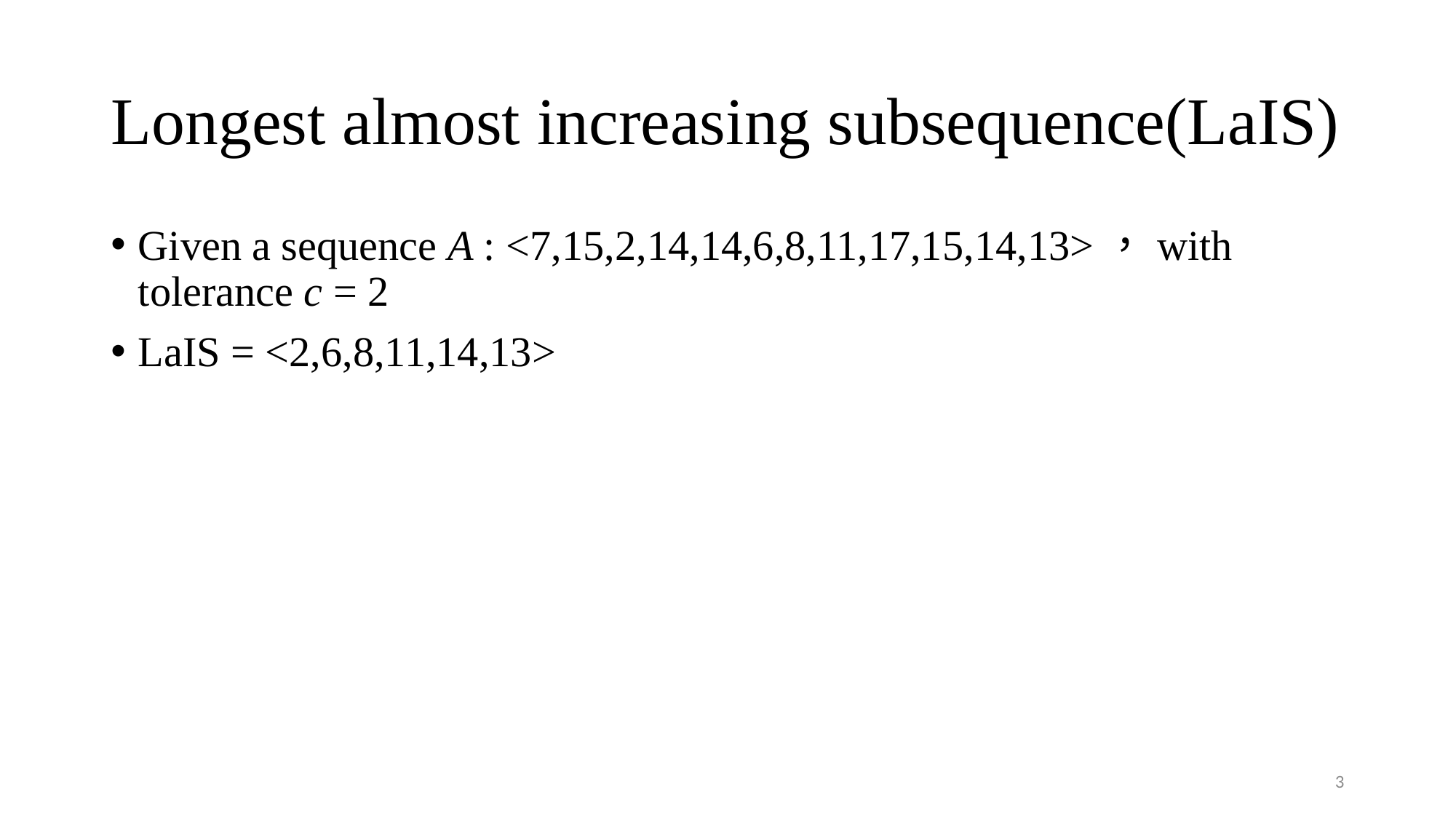

# Longest almost increasing subsequence(LaIS)
Given a sequence A : <7,15,2,14,14,6,8,11,17,15,14,13>，with tolerance c = 2
LaIS = <2,6,8,11,14,13>
3